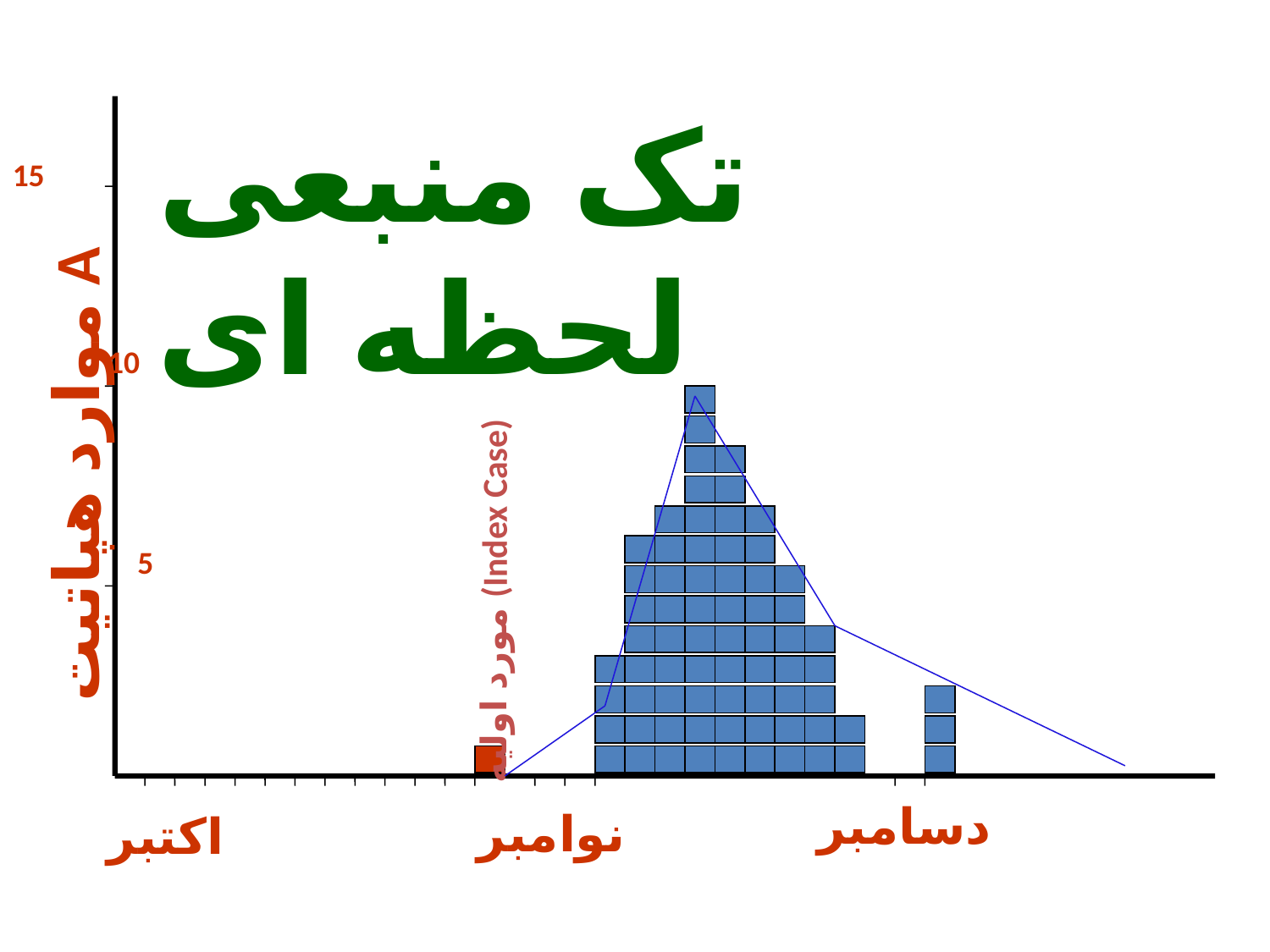

تک منبعی لحظه ای

15

10

موارد هپاتیت A

5

مورد اولیه (Index Case)

دسامبر
نوامبر
اکتبر